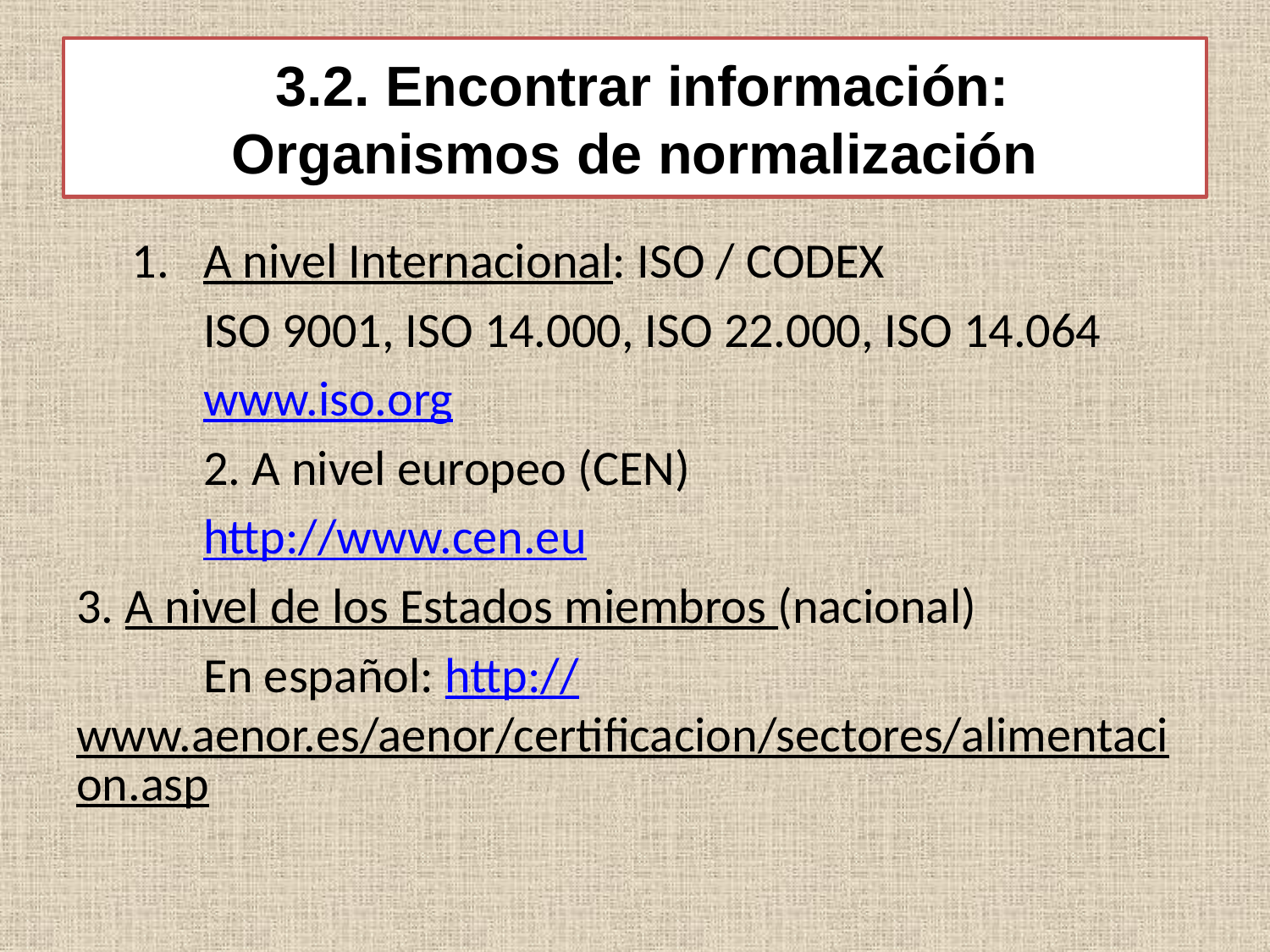

# 3.2. Encontrar información: Organismos de normalización
A nivel Internacional: ISO / CODEX
	ISO 9001, ISO 14.000, ISO 22.000, ISO 14.064
	www.iso.org
	2. A nivel europeo (CEN)
	http://www.cen.eu
3. A nivel de los Estados miembros (nacional)
 	En español: http://www.aenor.es/aenor/certificacion/sectores/alimentacion.asp